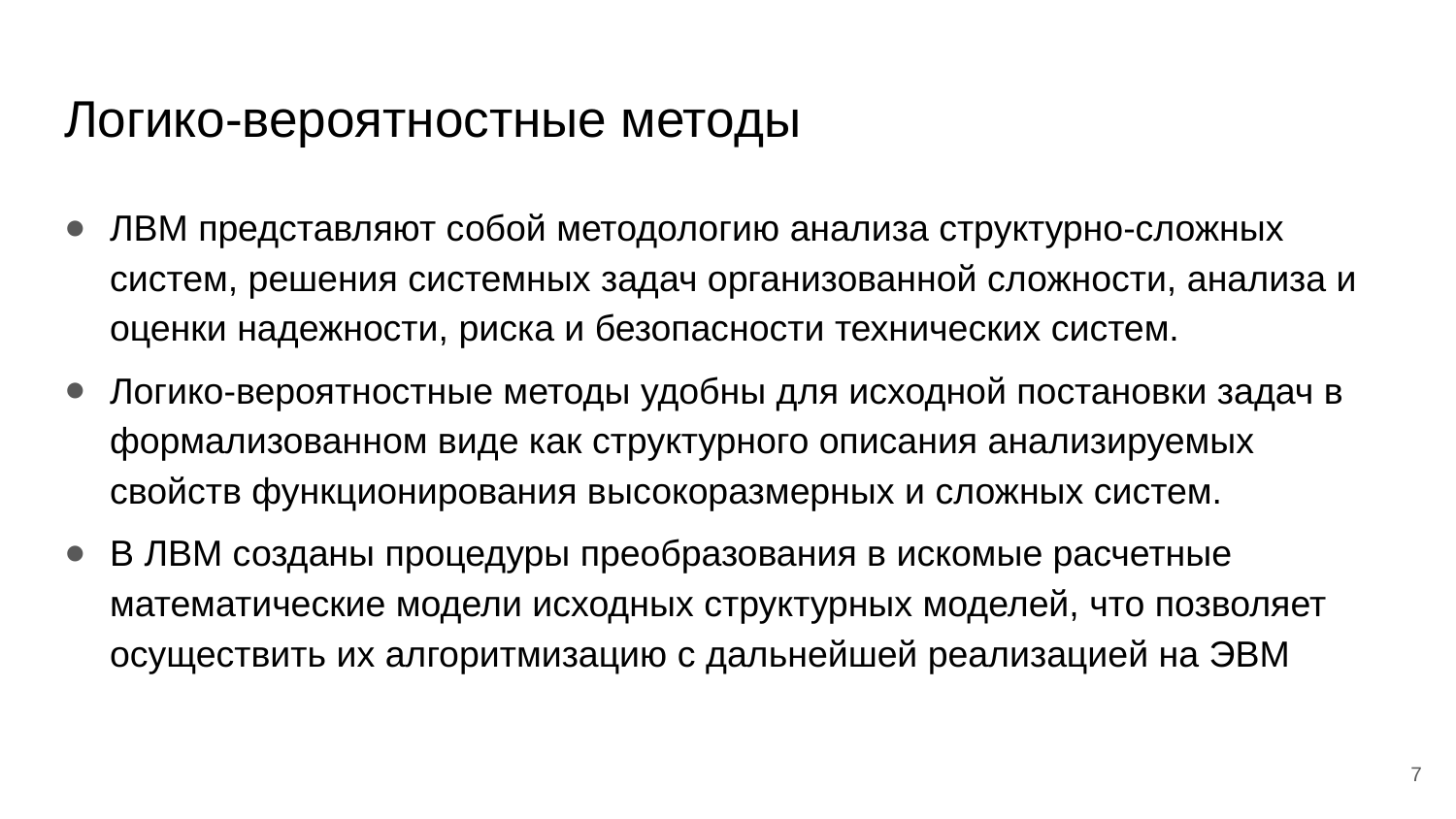

# Логико-вероятностные методы

ЛВМ представляют собой методологию анализа структурно-сложных систем, решения системных задач организованной сложности, анализа и оценки надежности, риска и безопасности технических систем.
Логико-вероятностные методы удобны для исходной постановки задач в формализованном виде как структурного описания анализируемых свойств функционирования высокоразмерных и сложных систем.
В ЛВМ созданы процедуры преобразования в искомые расчетные математические модели исходных структурных моделей, что позволяет осуществить их алгоритмизацию с дальнейшей реализацией на ЭВМ
7